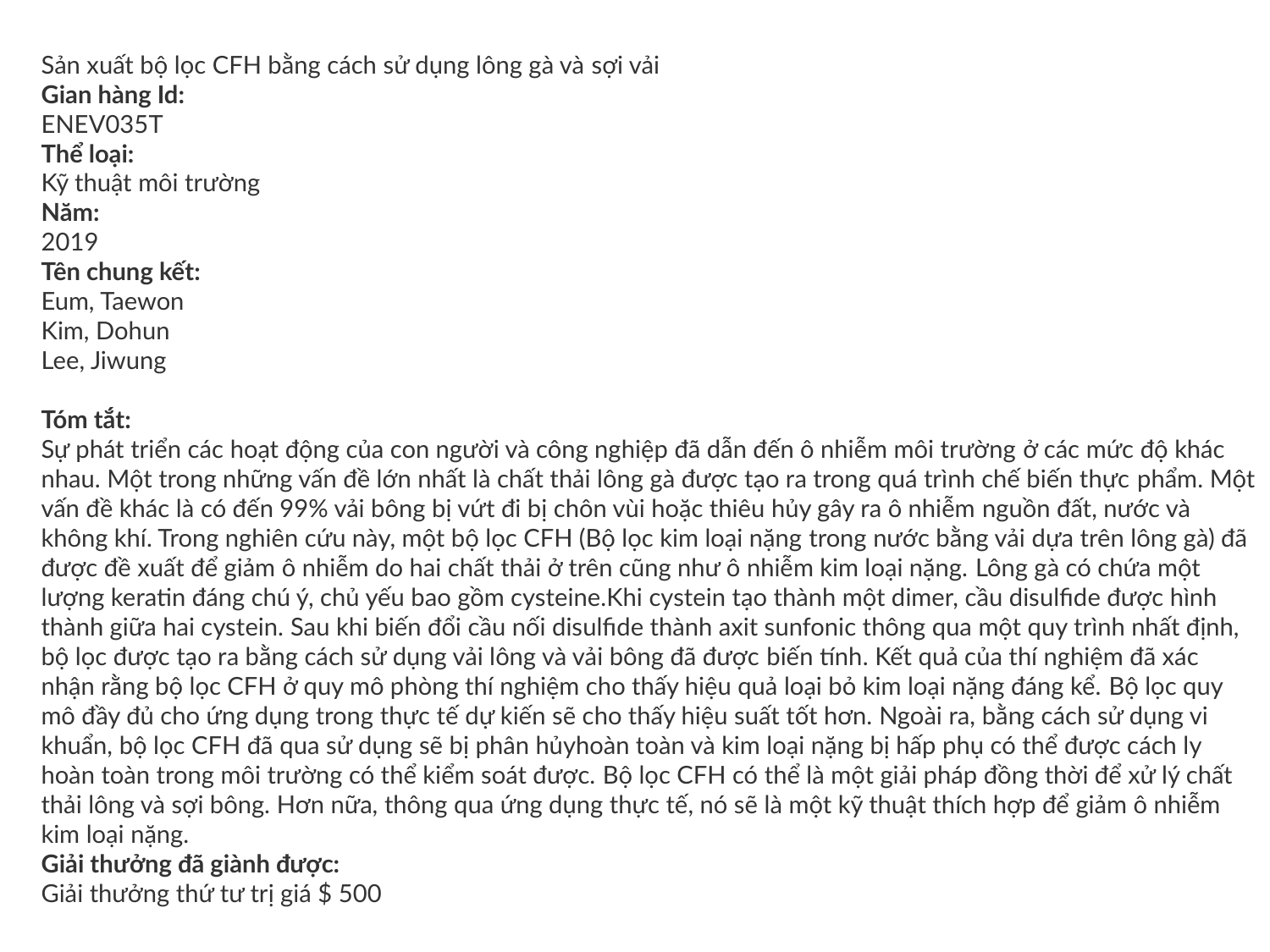

Sản xuất bộ lọc CFH bằng cách sử dụng lông gà và sợi vải
Gian hàng Id: 
ENEV035T
Thể loại: 
Kỹ thuật môi trường
Năm: 
2019
Tên chung kết: 
Eum, Taewon 
Kim, Dohun 
Lee, Jiwung
Tóm tắt:
Sự phát triển các hoạt động của con người và công nghiệp đã dẫn đến ô nhiễm môi trường ở các mức độ khác nhau. Một trong những vấn đề lớn nhất là chất thải lông gà được tạo ra trong quá trình chế biến thực phẩm. Một vấn đề khác là có đến 99% vải bông bị vứt đi bị chôn vùi hoặc thiêu hủy gây ra ô nhiễm nguồn đất, nước và không khí. Trong nghiên cứu này, một bộ lọc CFH (Bộ lọc kim loại nặng trong nước bằng vải dựa trên lông gà) đã được đề xuất để giảm ô nhiễm do hai chất thải ở trên cũng như ô nhiễm kim loại nặng. Lông gà có chứa một lượng keratin đáng chú ý, chủ yếu bao gồm cysteine.Khi cystein tạo thành một dimer, cầu disulfide được hình thành giữa hai cystein. Sau khi biến đổi cầu nối disulfide thành axit sunfonic thông qua một quy trình nhất định, bộ lọc được tạo ra bằng cách sử dụng vải lông và vải bông đã được biến tính. Kết quả của thí nghiệm đã xác nhận rằng bộ lọc CFH ở quy mô phòng thí nghiệm cho thấy hiệu quả loại bỏ kim loại nặng đáng kể. Bộ lọc quy mô đầy đủ cho ứng dụng trong thực tế dự kiến ​​sẽ cho thấy hiệu suất tốt hơn. Ngoài ra, bằng cách sử dụng vi khuẩn, bộ lọc CFH đã qua sử dụng sẽ bị phân hủyhoàn toàn và kim loại nặng bị hấp phụ có thể được cách ly hoàn toàn trong môi trường có thể kiểm soát được. Bộ lọc CFH có thể là một giải pháp đồng thời để xử lý chất thải lông và sợi bông. Hơn nữa, thông qua ứng dụng thực tế, nó sẽ là một kỹ thuật thích hợp để giảm ô nhiễm kim loại nặng.
Giải thưởng đã giành được: 
Giải thưởng thứ tư trị giá $ 500